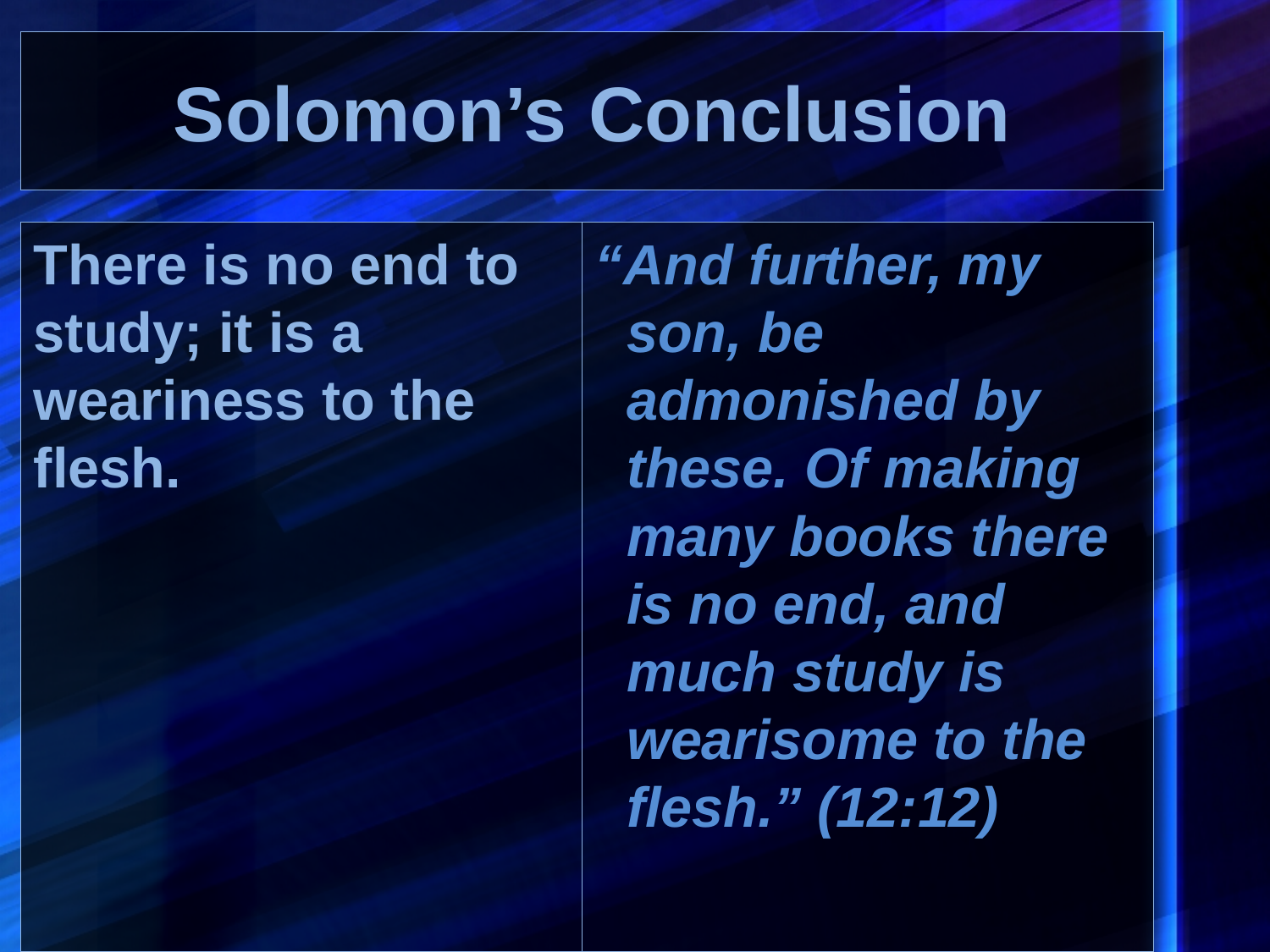

# Solomon’s Conclusion
There is no end to study; it is a weariness to the flesh.
“And further, my son, be admonished by these. Of making many books there is no end, and much study is wearisome to the flesh.” (12:12)